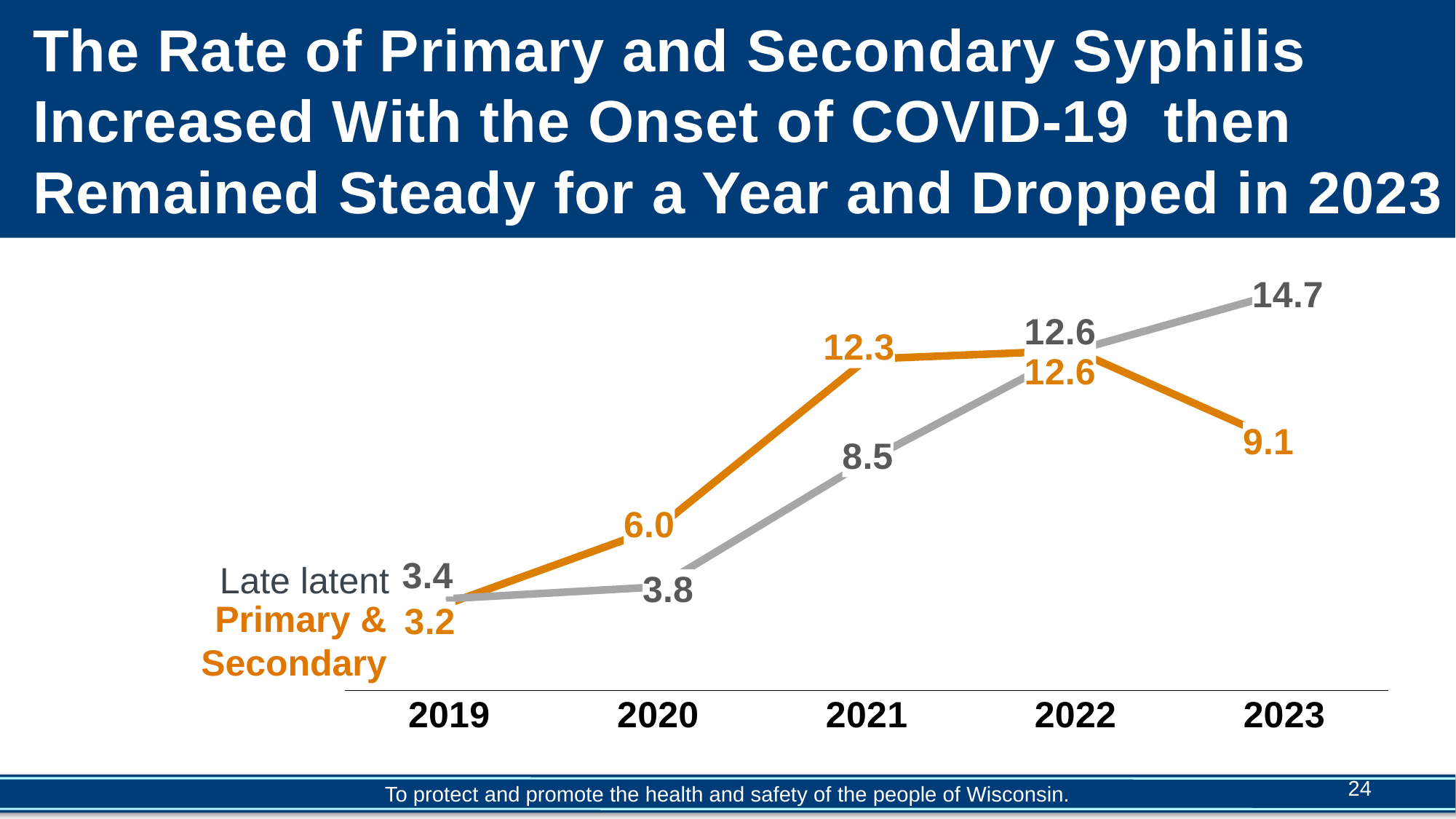

# The Rate of Primary and Secondary Syphilis Increased With the Onset of COVID-19  then Remained Steady for a Year and Dropped in 2023

### Chart

| Category | P&S cases | Late Latent |
|---|---|---|
| 2019 | 3.227699983913006 | 3.4 |
| 2020 | 6.020754473462973 | 3.8329310169088227 |
| 2021 | 12.26169414436929 | 8.486248790624515 |
| 2022 | 12.575224364234163 | 12.575224364234163 |
| 2023 | 9.147160502459126 | 14.747462850903489 |
Late latent
Primary & Secondary
24